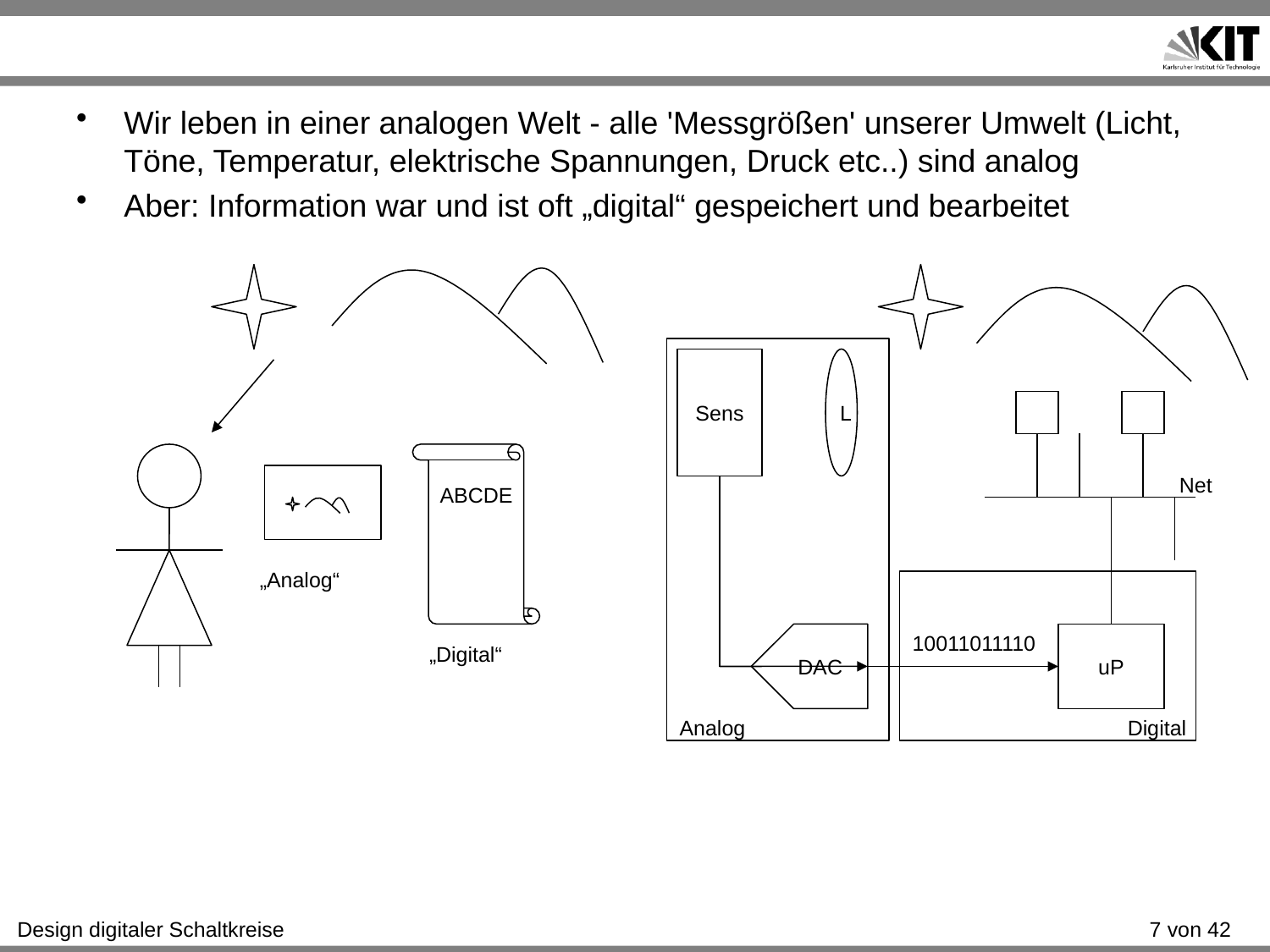

#
Wir leben in einer analogen Welt - alle 'Messgrößen' unserer Umwelt (Licht, Töne, Temperatur, elektrische Spannungen, Druck etc..) sind analog
Aber: Information war und ist oft „digital“ gespeichert und bearbeitet

Sens
L

Net
ABCDE

„Analog“

DAC
10011011110
uP
„Digital“
Analog
Digital